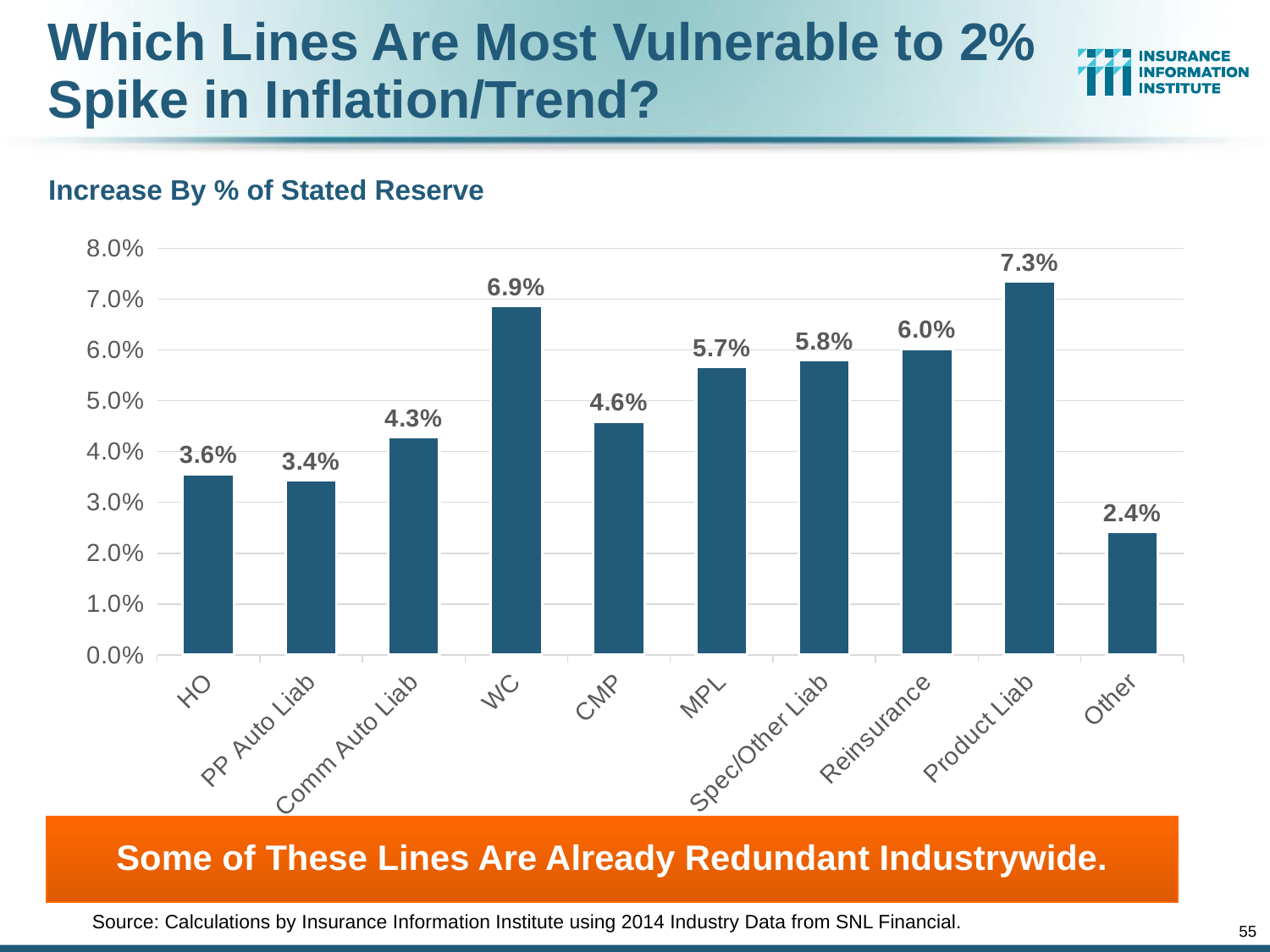

# Which Lines Are Most Vulnerable to 2% Spike in Inflation/Trend?
Increase By % of Stated Reserve

### Chart

| Category | Sales |
|---|---|
| HO | 0.035594960443107136 |
| PP Auto Liab | 0.03434770651275142 |
| Comm Auto Liab | 0.0428163707856942 |
| WC | 0.06867518352557507 |
| CMP | 0.045938521126800524 |
| MPL | 0.05662308265114532 |
| Spec/Other Liab | 0.05804262738627473 |
| Reinsurance | 0.06022840533161684 |
| Product Liab | 0.07342350048185015 |
| Other | 0.024229455980004595 |
Some of These Lines Are Already Redundant Industrywide.

Source: Calculations by Insurance Information Institute using 2014 Industry Data from SNL Financial.
55